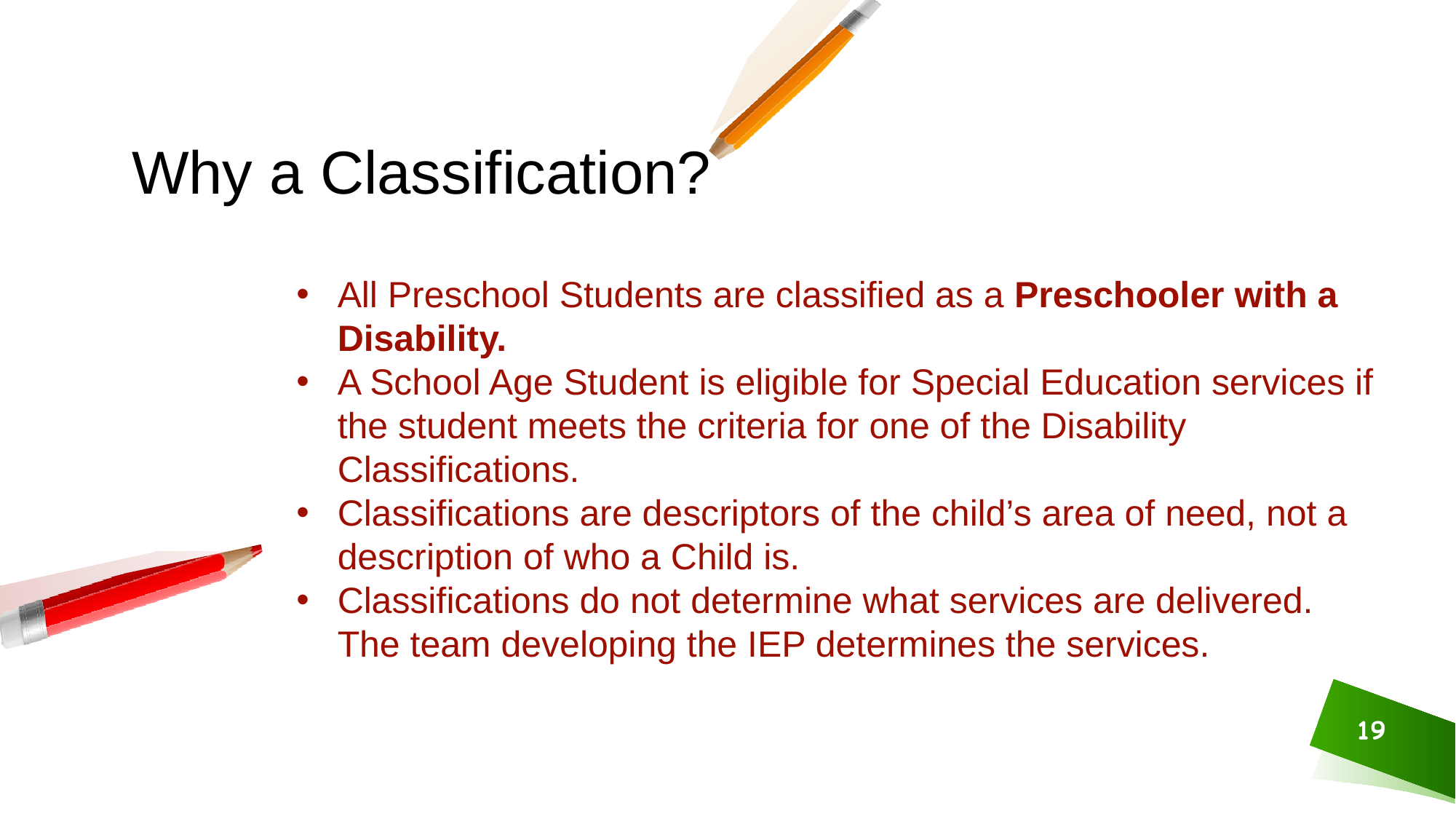

Why a Classification?
All Preschool Students are classified as a Preschooler with a Disability.
A School Age Student is eligible for Special Education services if the student meets the criteria for one of the Disability Classifications.
Classifications are descriptors of the child’s area of need, not a description of who a Child is.
Classifications do not determine what services are delivered.  The team developing the IEP determines the services.
19